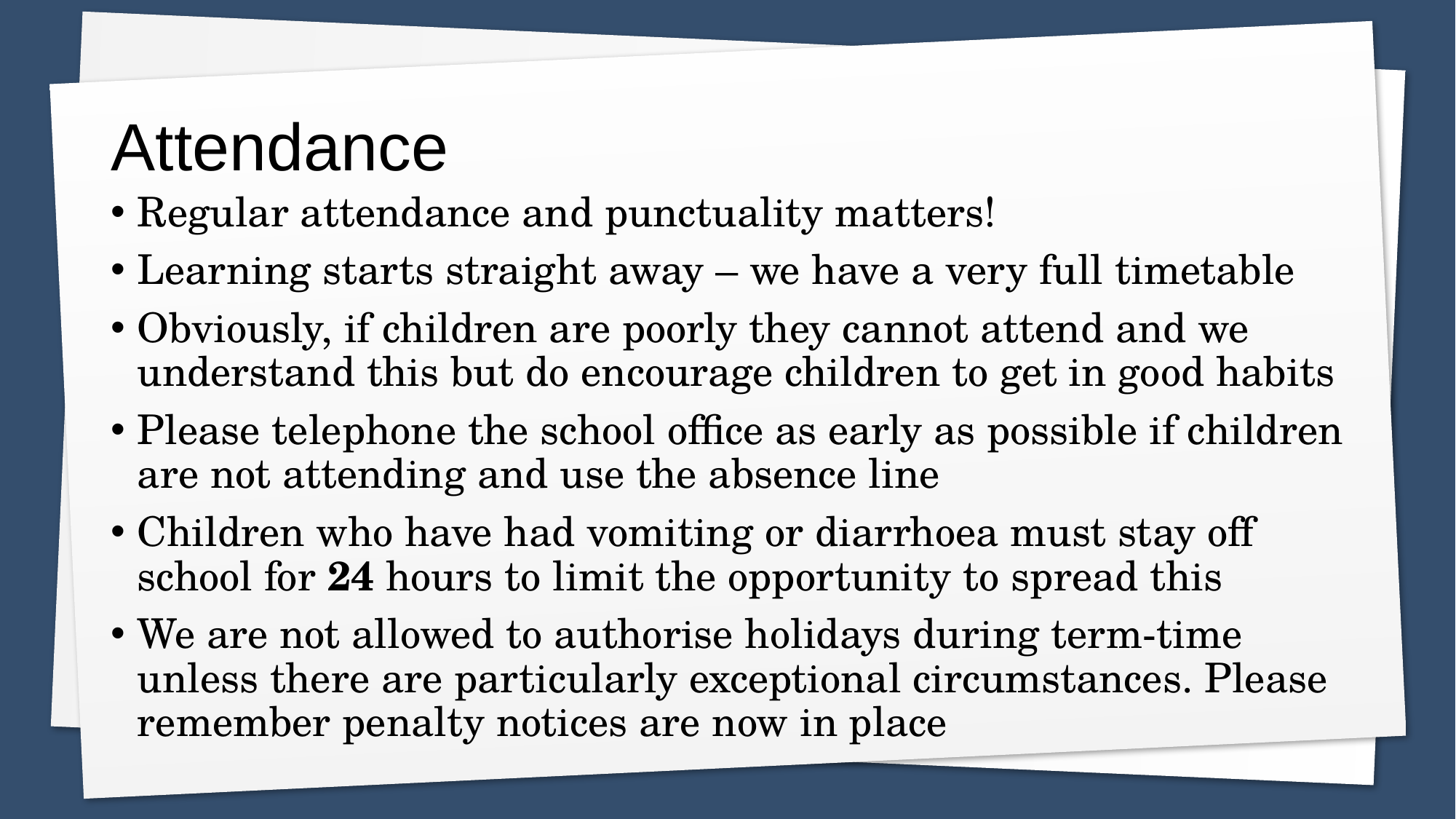

# Attendance
Regular attendance and punctuality matters!
Learning starts straight away – we have a very full timetable
Obviously, if children are poorly they cannot attend and we understand this but do encourage children to get in good habits
Please telephone the school office as early as possible if children are not attending and use the absence line
Children who have had vomiting or diarrhoea must stay off school for 24 hours to limit the opportunity to spread this
We are not allowed to authorise holidays during term-time unless there are particularly exceptional circumstances. Please remember penalty notices are now in place